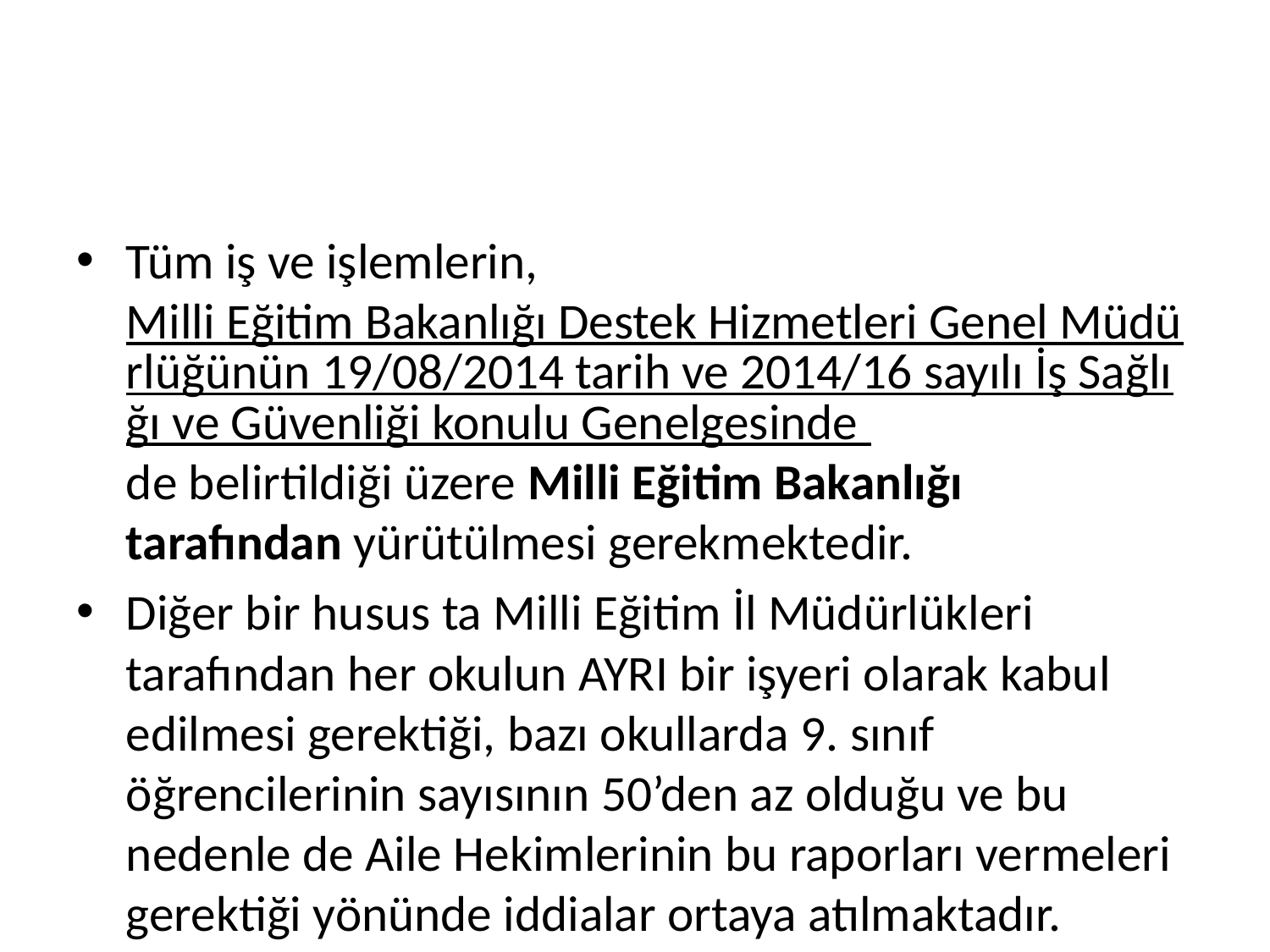

#
Tüm iş ve işlemlerin, Milli Eğitim Bakanlığı Destek Hizmetleri Genel Müdürlüğünün 19/08/2014 tarih ve 2014/16 sayılı İş Sağlığı ve Güvenliği konulu Genelgesinde de belirtildiği üzere Milli Eğitim Bakanlığı tarafından yürütülmesi gerekmektedir.
Diğer bir husus ta Milli Eğitim İl Müdürlükleri tarafından her okulun AYRI bir işyeri olarak kabul edilmesi gerektiği, bazı okullarda 9. sınıf öğrencilerinin sayısının 50’den az olduğu ve bu nedenle de Aile Hekimlerinin bu raporları vermeleri gerektiği yönünde iddialar ortaya atılmaktadır.